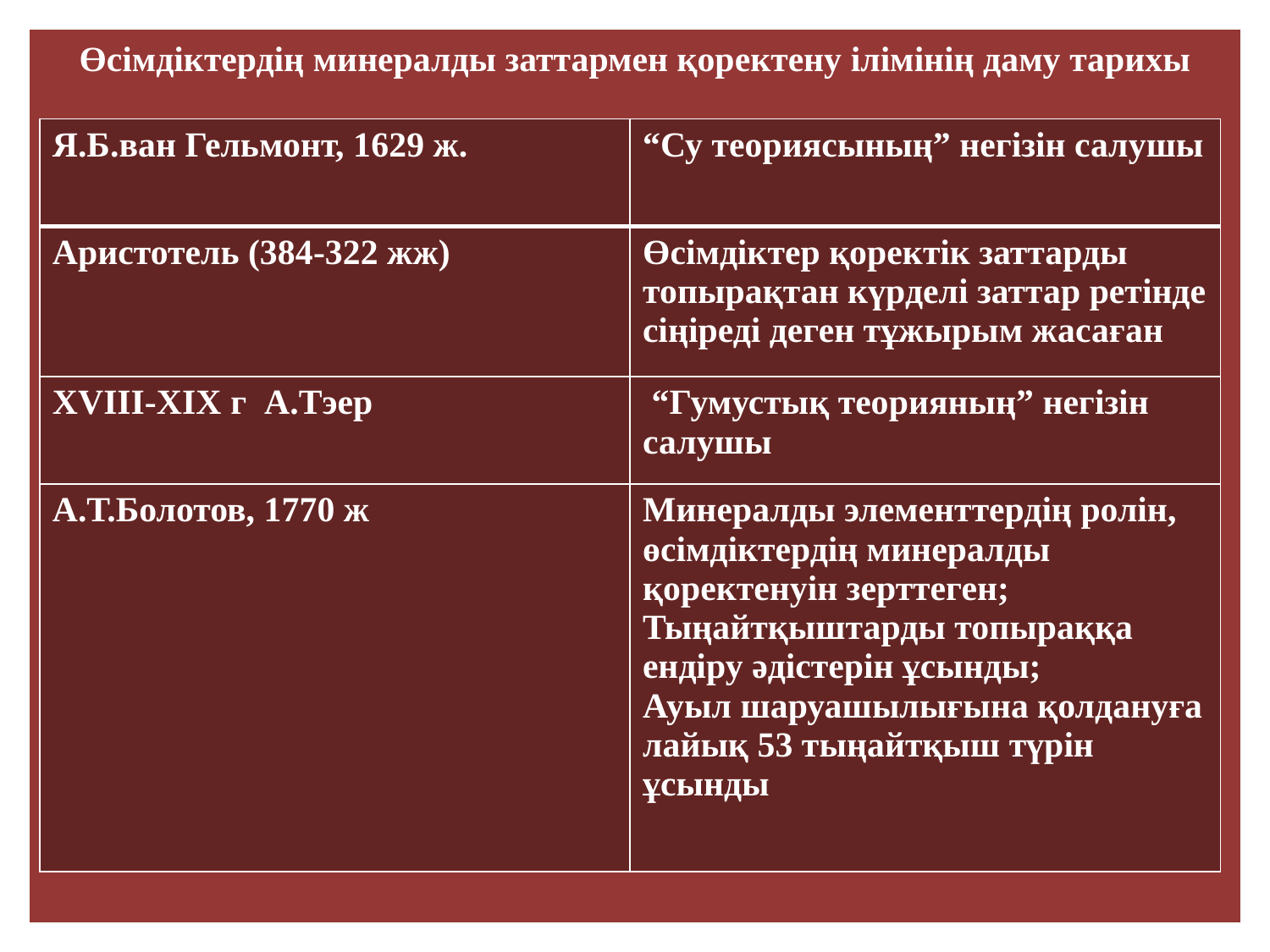

Өсімдіктердің минералды заттармен қоректену ілімінің даму тарихы

| Я.Б.ван Гельмонт, 1629 ж. | “Су теориясының” негізін салушы |
| --- | --- |
| Аристотель (384-322 жж) | Өсімдіктер қоректік заттарды топырақтан күрделі заттар ретінде сіңіреді деген тұжырым жасаған |
| XVIII-XIX г А.Тэер | “Гумустық теорияның” негізін салушы |
| А.Т.Болотов, 1770 ж | Минералды элементтердің ролін, өсімдіктердің минералды қоректенуін зерттеген; Тыңайтқыштарды топыраққа ендіру әдістерін ұсынды; Ауыл шаруашылығына қолдануға лайық 53 тыңайтқыш түрін ұсынды |